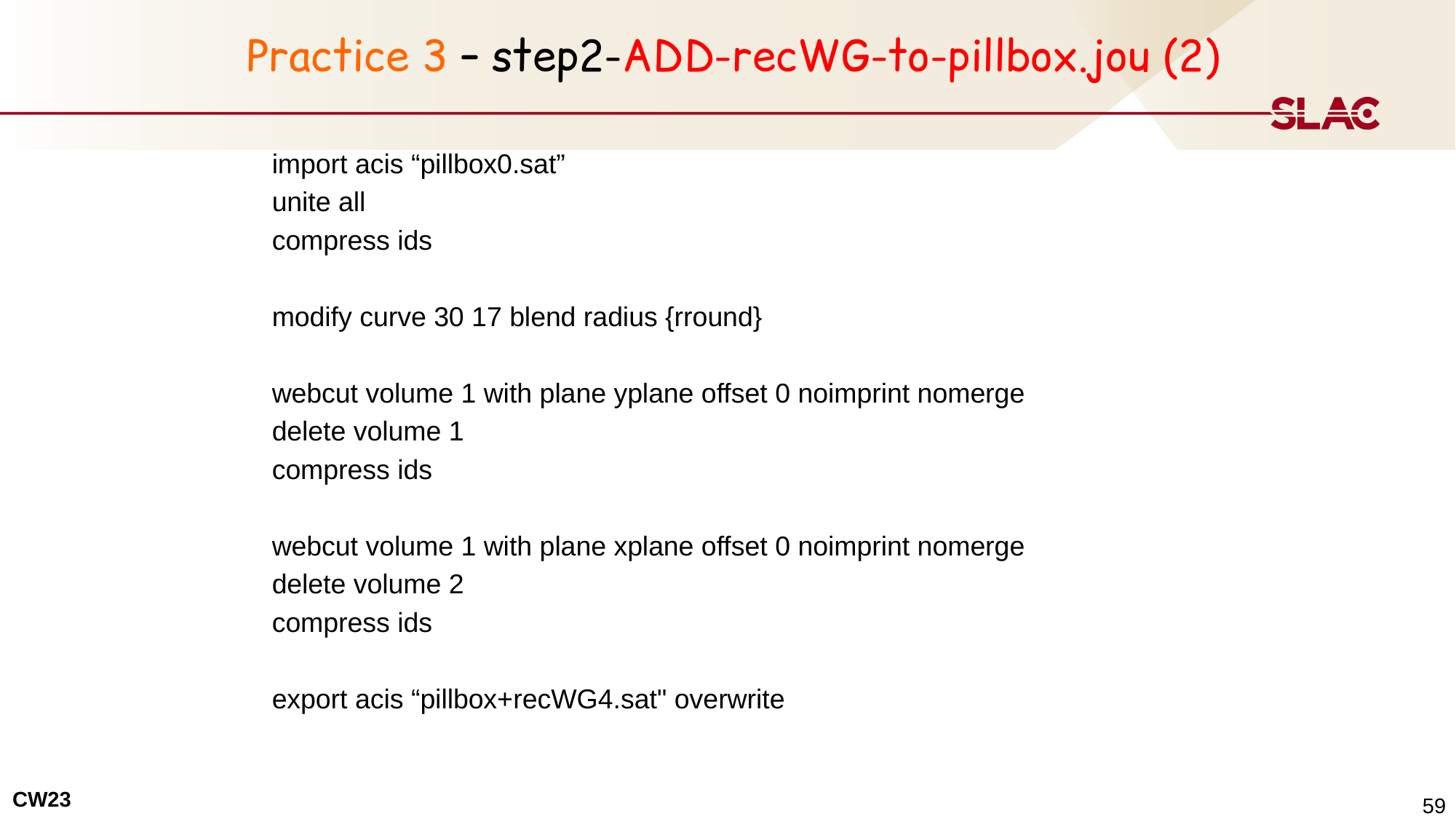

# Practice 3 – step2-ADD-recWG-to-pillbox.jou (2)
import acis “pillbox0.sat”
unite all
compress ids

modify curve 30 17 blend radius {rround}

webcut volume 1 with plane yplane offset 0 noimprint nomerge
delete volume 1
compress ids

webcut volume 1 with plane xplane offset 0 noimprint nomerge
delete volume 2
compress ids

export acis “pillbox+recWG4.sat" overwrite

 59